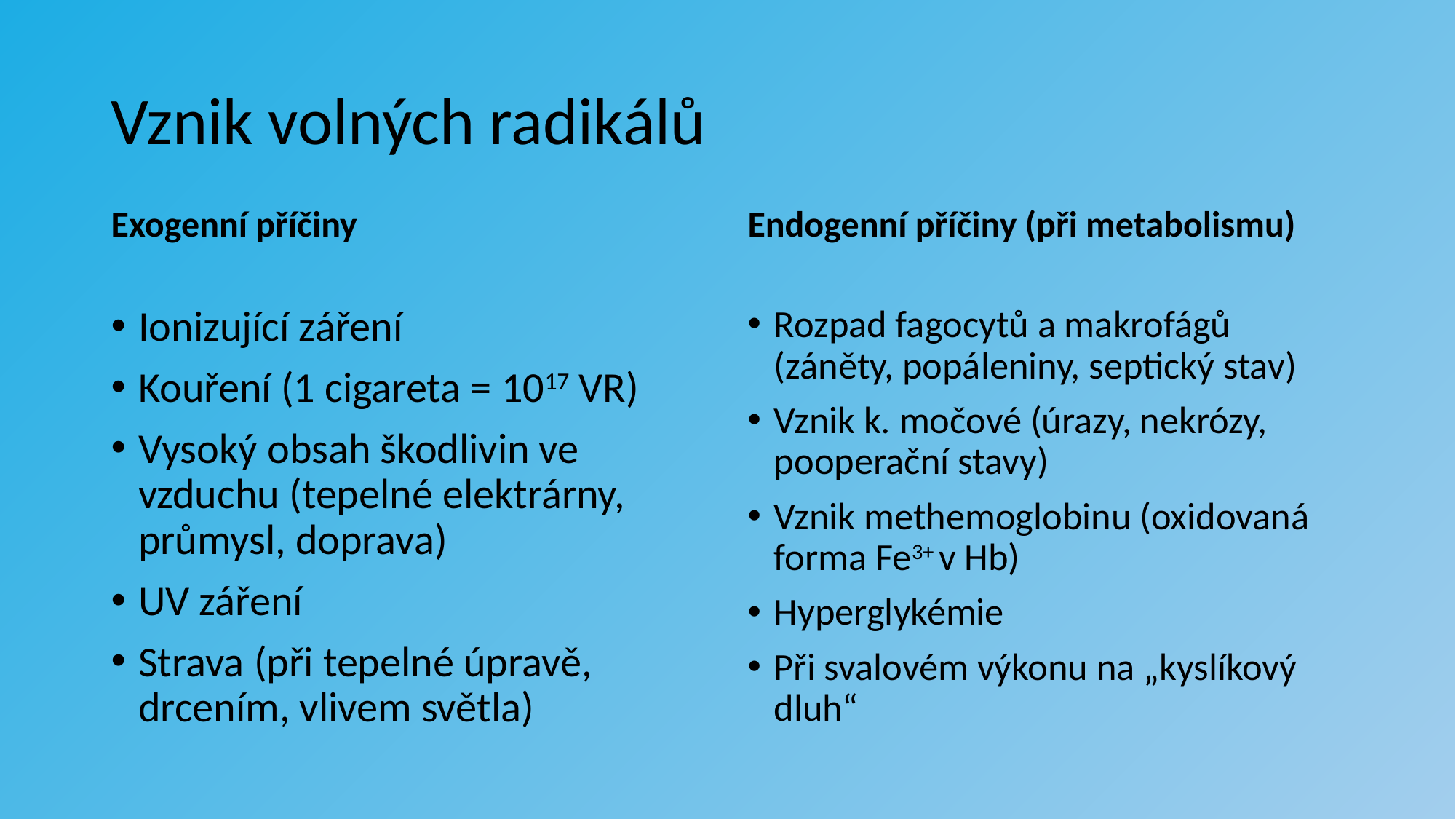

# Vznik volných radikálů
Exogenní příčiny
Endogenní příčiny (při metabolismu)
Ionizující záření
Kouření (1 cigareta = 1017 VR)
Vysoký obsah škodlivin ve vzduchu (tepelné elektrárny, průmysl, doprava)
UV záření
Strava (při tepelné úpravě, drcením, vlivem světla)
Rozpad fagocytů a makrofágů (záněty, popáleniny, septický stav)
Vznik k. močové (úrazy, nekrózy, pooperační stavy)
Vznik methemoglobinu (oxidovaná forma Fe3+ v Hb)
Hyperglykémie
Při svalovém výkonu na „kyslíkový dluh“